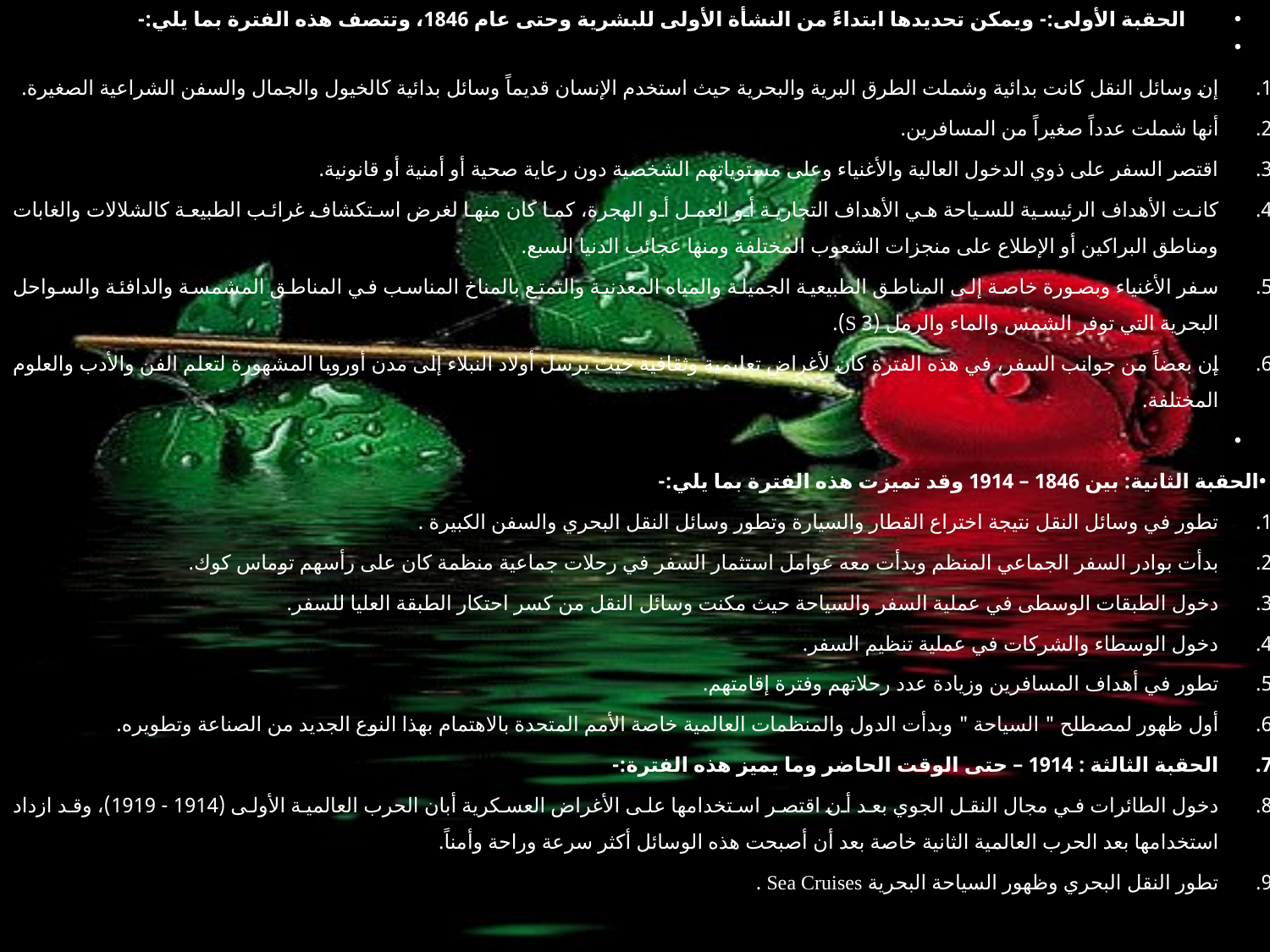

الحقبة الأولى:- ويمكن تحديدها ابتداءً من النشأة الأولى للبشرية وحتى عام 1846، وتتصف هذه الفترة بما يلي:-

إن وسائل النقل كانت بدائية وشملت الطرق البرية والبحرية حيث استخدم الإنسان قديماً وسائل بدائية كالخيول والجمال والسفن الشراعية الصغيرة.
أنها شملت عدداً صغيراً من المسافرين.
اقتصر السفر على ذوي الدخول العالية والأغنياء وعلى مستوياتهم الشخصية دون رعاية صحية أو أمنية أو قانونية.
كانت الأهداف الرئيسية للسياحة هي الأهداف التجارية أو العمل أو الهجرة، كما كان منها لغرض استكشاف غرائب الطبيعة كالشلالات والغابات ومناطق البراكين أو الإطلاع على منجزات الشعوب المختلفة ومنها عجائب الدنيا السبع.
سفر الأغنياء وبصورة خاصة إلى المناطق الطبيعية الجميلة والمياه المعدنية والتمتع بالمناخ المناسب في المناطق المشمسة والدافئة والسواحل البحرية التي توفر الشمس والماء والرمل (3 S).
إن بعضاً من جوانب السفر، في هذه الفترة كان لأغراض تعليمية وثقافية حيث يرسل أولاد النبلاء إلى مدن أوروبا المشهورة لتعلم الفن والأدب والعلوم المختلفة.

الحقبة الثانية: بين 1846 – 1914 وقد تميزت هذه الفترة بما يلي:-
تطور في وسائل النقل نتيجة اختراع القطار والسيارة وتطور وسائل النقل البحري والسفن الكبيرة .
بدأت بوادر السفر الجماعي المنظم وبدأت معه عوامل استثمار السفر في رحلات جماعية منظمة كان على رأسهم توماس كوك.
دخول الطبقات الوسطى في عملية السفر والسياحة حيث مكنت وسائل النقل من كسر احتكار الطبقة العليا للسفر.
دخول الوسطاء والشركات في عملية تنظيم السفر.
تطور في أهداف المسافرين وزيادة عدد رحلاتهم وفترة إقامتهم.
أول ظهور لمصطلح " السياحة " وبدأت الدول والمنظمات العالمية خاصة الأمم المتحدة بالاهتمام بهذا النوع الجديد من الصناعة وتطويره.
الحقبة الثالثة : 1914 – حتى الوقت الحاضر وما يميز هذه الفترة:-
دخول الطائرات في مجال النقل الجوي بعد أن اقتصر استخدامها على الأغراض العسكرية أبان الحرب العالمية الأولى (1914 - 1919)، وقد ازداد استخدامها بعد الحرب العالمية الثانية خاصة بعد أن أصبحت هذه الوسائل أكثر سرعة وراحة وأمناً.
تطور النقل البحري وظهور السياحة البحرية Sea Cruises .